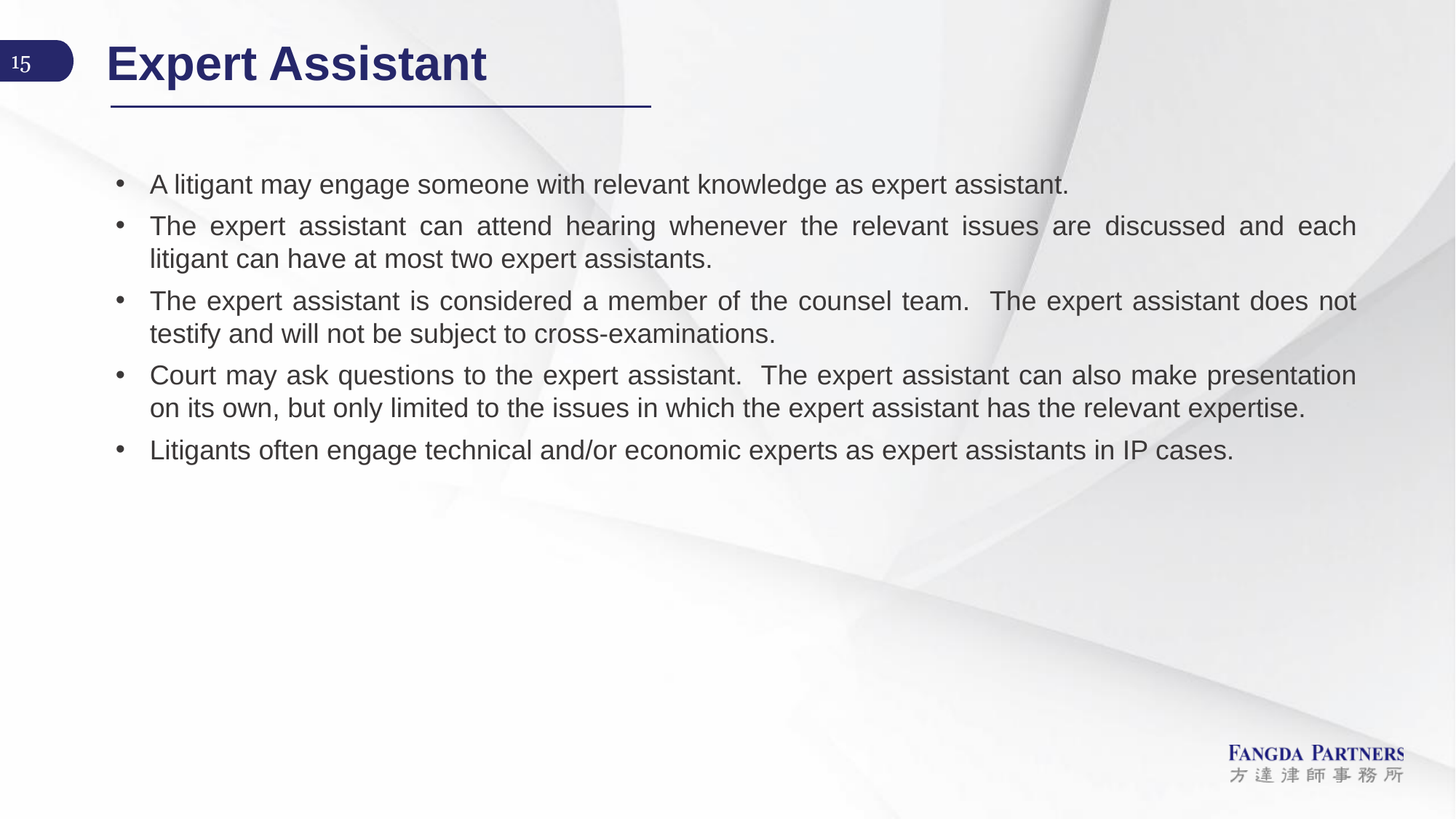

# Expert Assistant
A litigant may engage someone with relevant knowledge as expert assistant.
The expert assistant can attend hearing whenever the relevant issues are discussed and each litigant can have at most two expert assistants.
The expert assistant is considered a member of the counsel team.  The expert assistant does not testify and will not be subject to cross-examinations.
Court may ask questions to the expert assistant.  The expert assistant can also make presentation on its own, but only limited to the issues in which the expert assistant has the relevant expertise.
Litigants often engage technical and/or economic experts as expert assistants in IP cases.